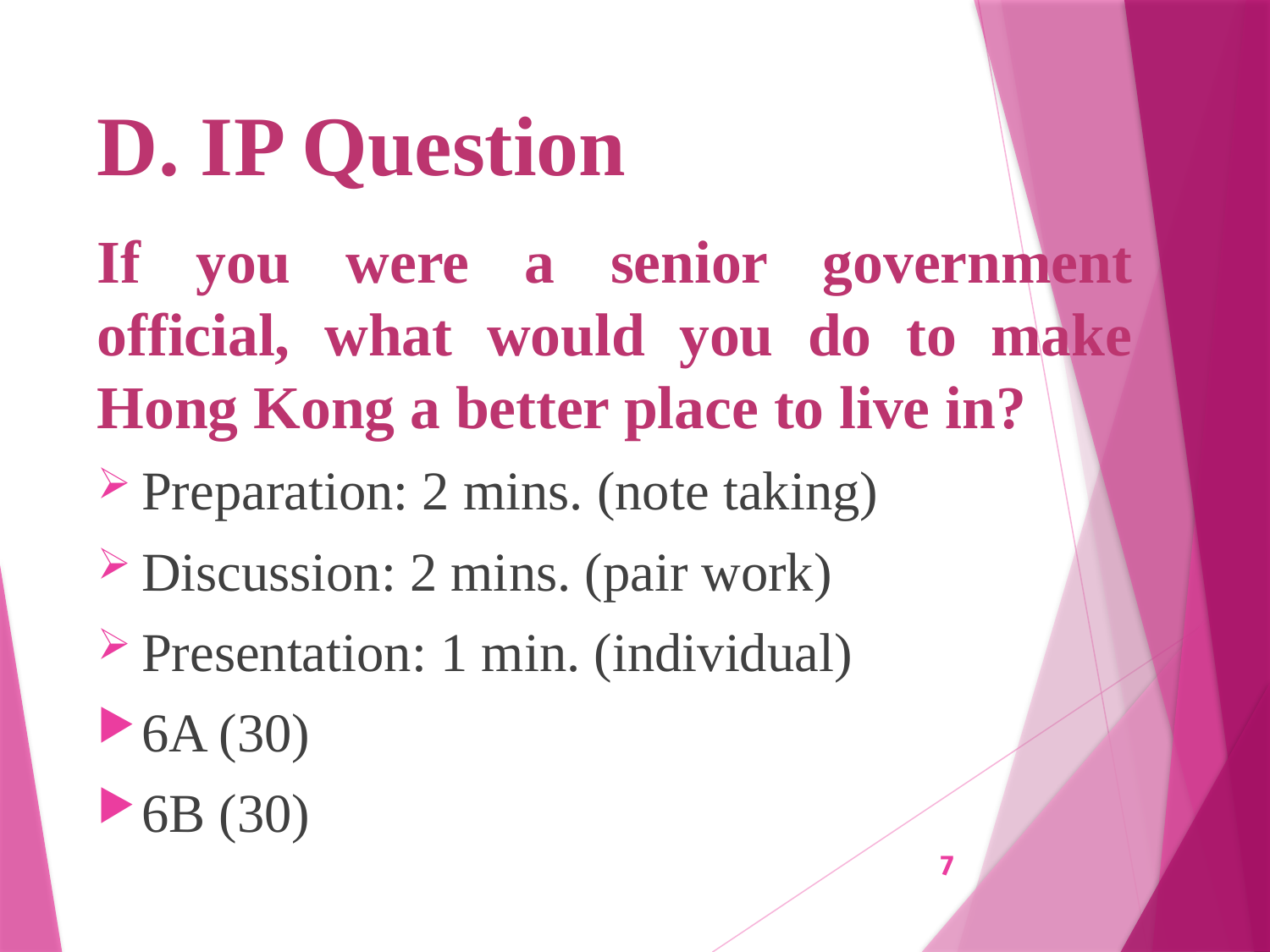

# D. IP Question
If you were a senior government official, what would you do to make Hong Kong a better place to live in?
Preparation: 2 mins. (note taking)
Discussion: 2 mins. (pair work)
Presentation: 1 min. (individual)
6A (30)
6B (30)

7